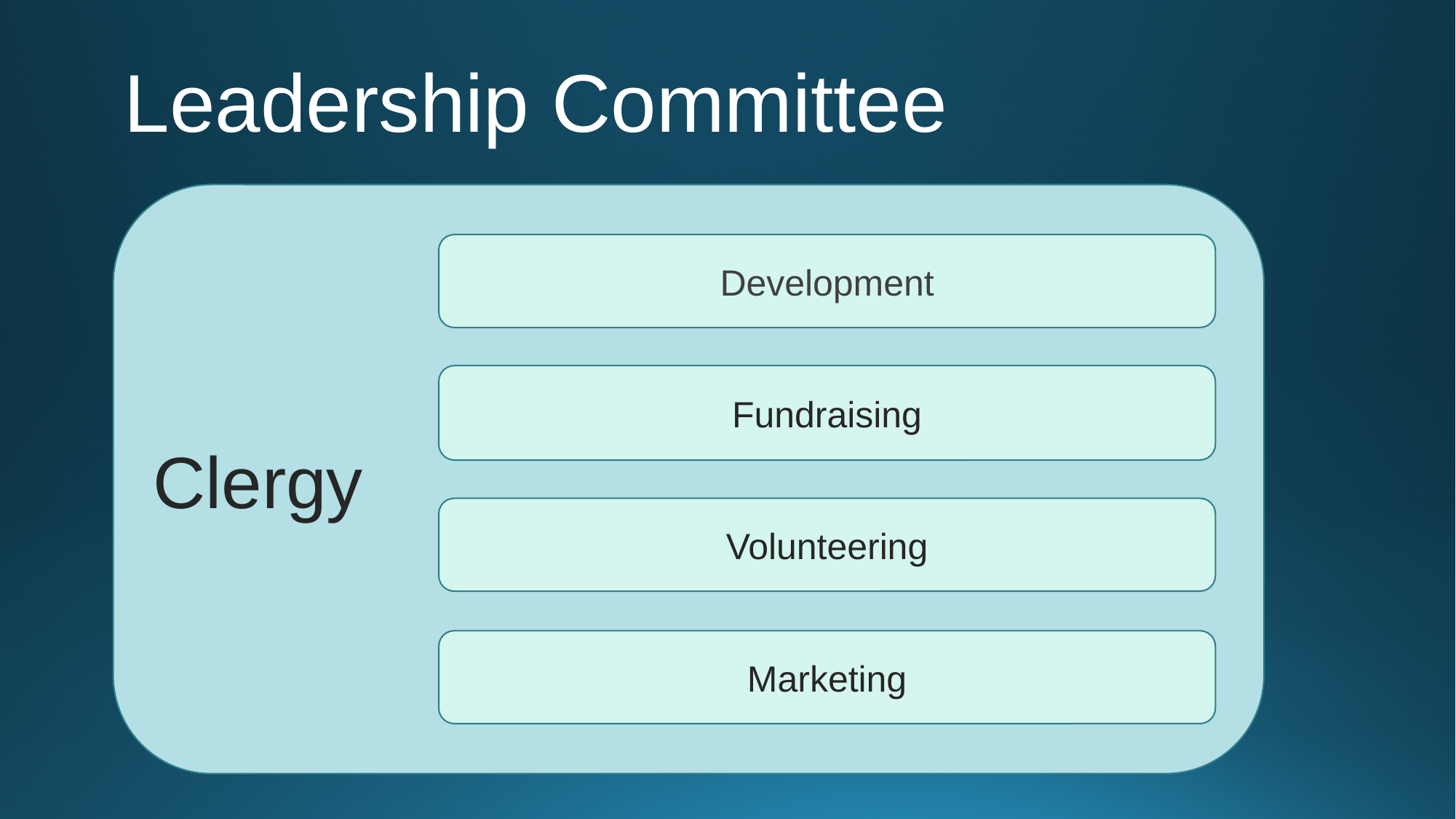

# Leadership Committee
Clergy
Development
Fundraising
Volunteering
Marketing